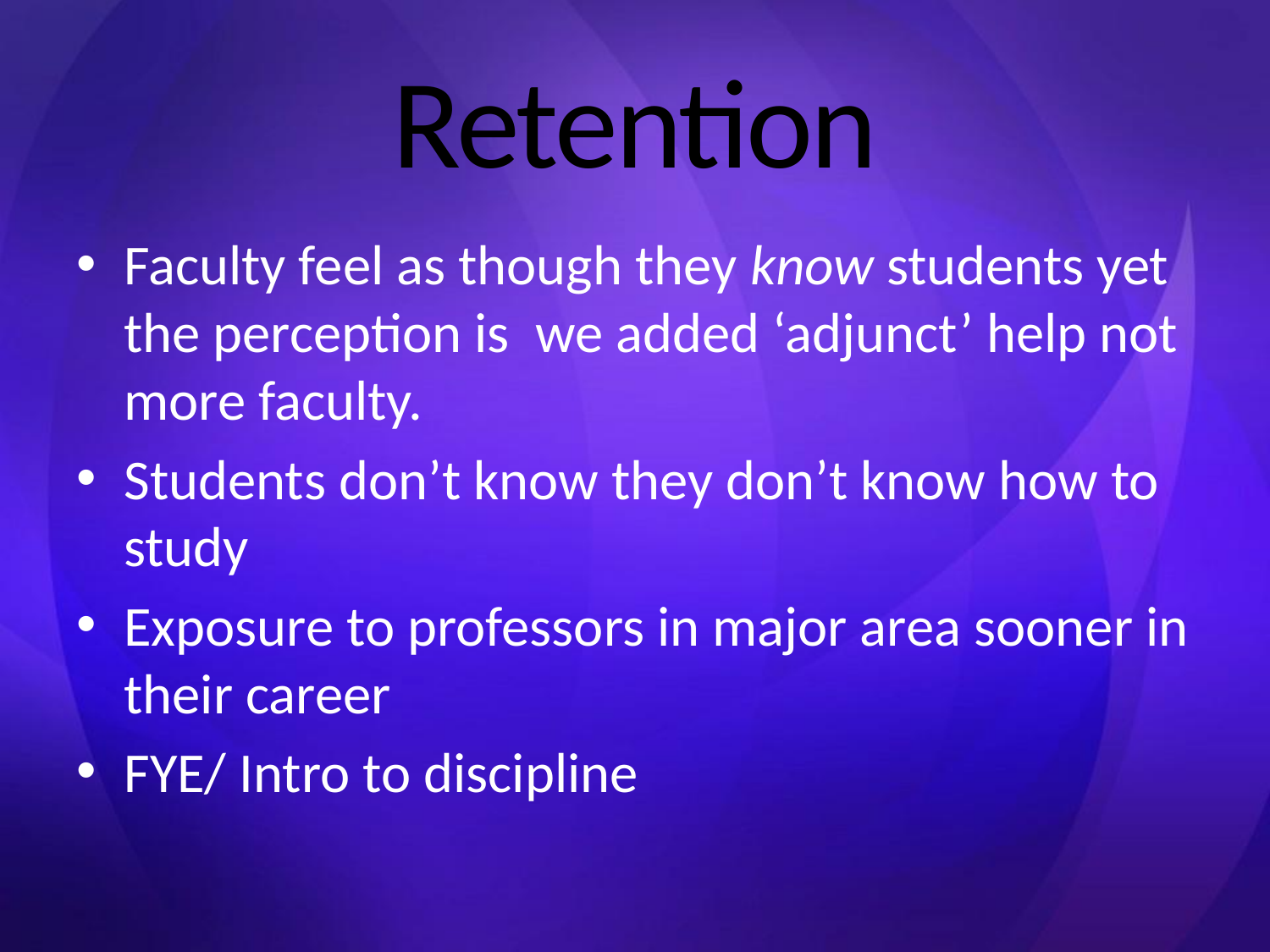

# Retention
Faculty feel as though they know students yet the perception is  we added ‘adjunct’ help not more faculty.
Students don’t know they don’t know how to study
Exposure to professors in major area sooner in their career
FYE/ Intro to discipline